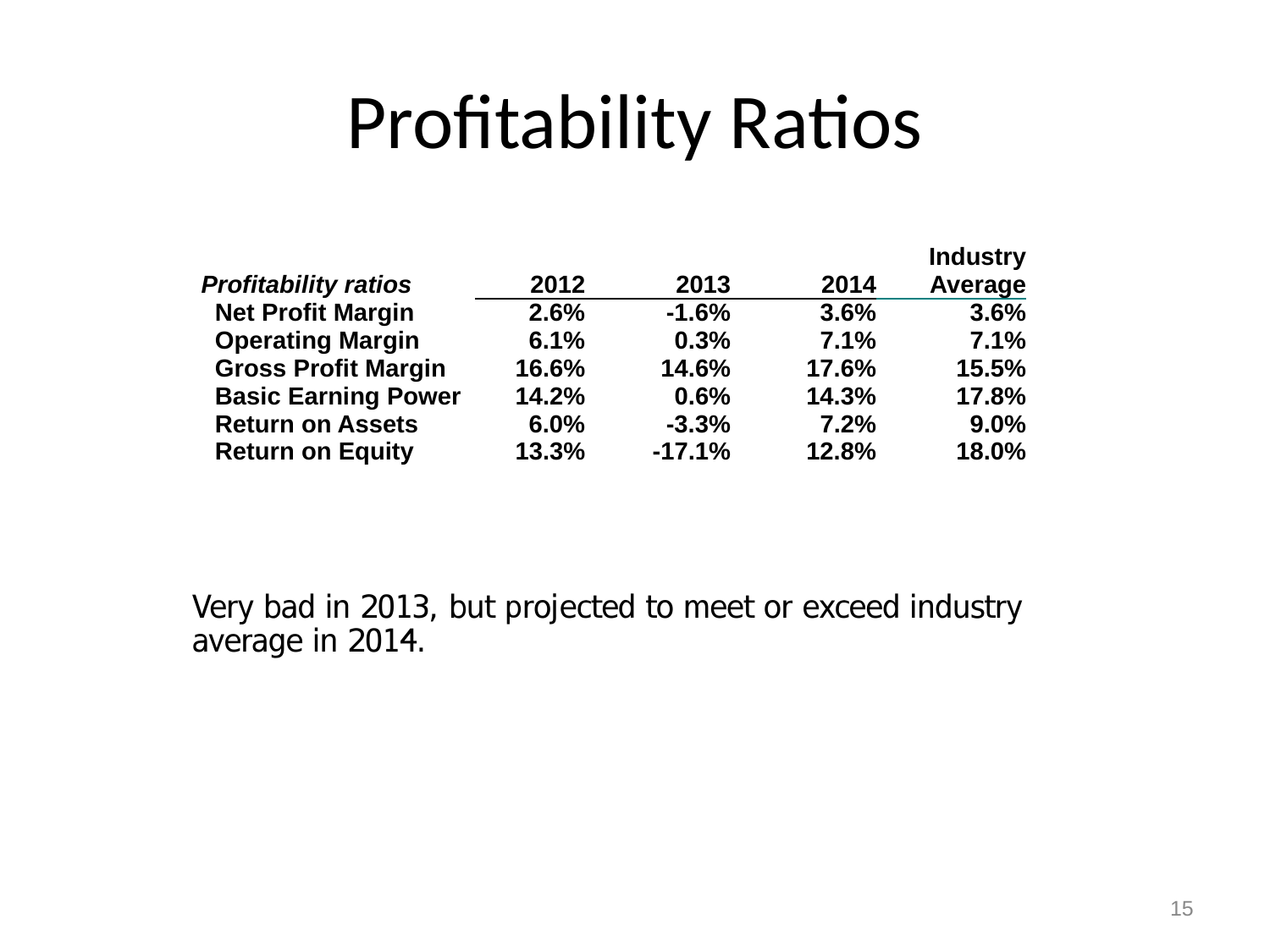

# Profitability Ratios
|  |  |  |  |  | Industry |
| --- | --- | --- | --- | --- | --- |
| Profitability ratios |  | 2012 | 2013 | 2014 | Average |
| Net Profit Margin |  | 2.6% | -1.6% | 3.6% | 3.6% |
| Operating Margin |  | 6.1% | 0.3% | 7.1% | 7.1% |
| Gross Profit Margin |  | 16.6% | 14.6% | 17.6% | 15.5% |
| Basic Earning Power |  | 14.2% | 0.6% | 14.3% | 17.8% |
| Return on Assets |  | 6.0% | -3.3% | 7.2% | 9.0% |
| Return on Equity |  | 13.3% | -17.1% | 12.8% | 18.0% |
Very bad in 2013, but projected to meet or exceed industry average in 2014.
15